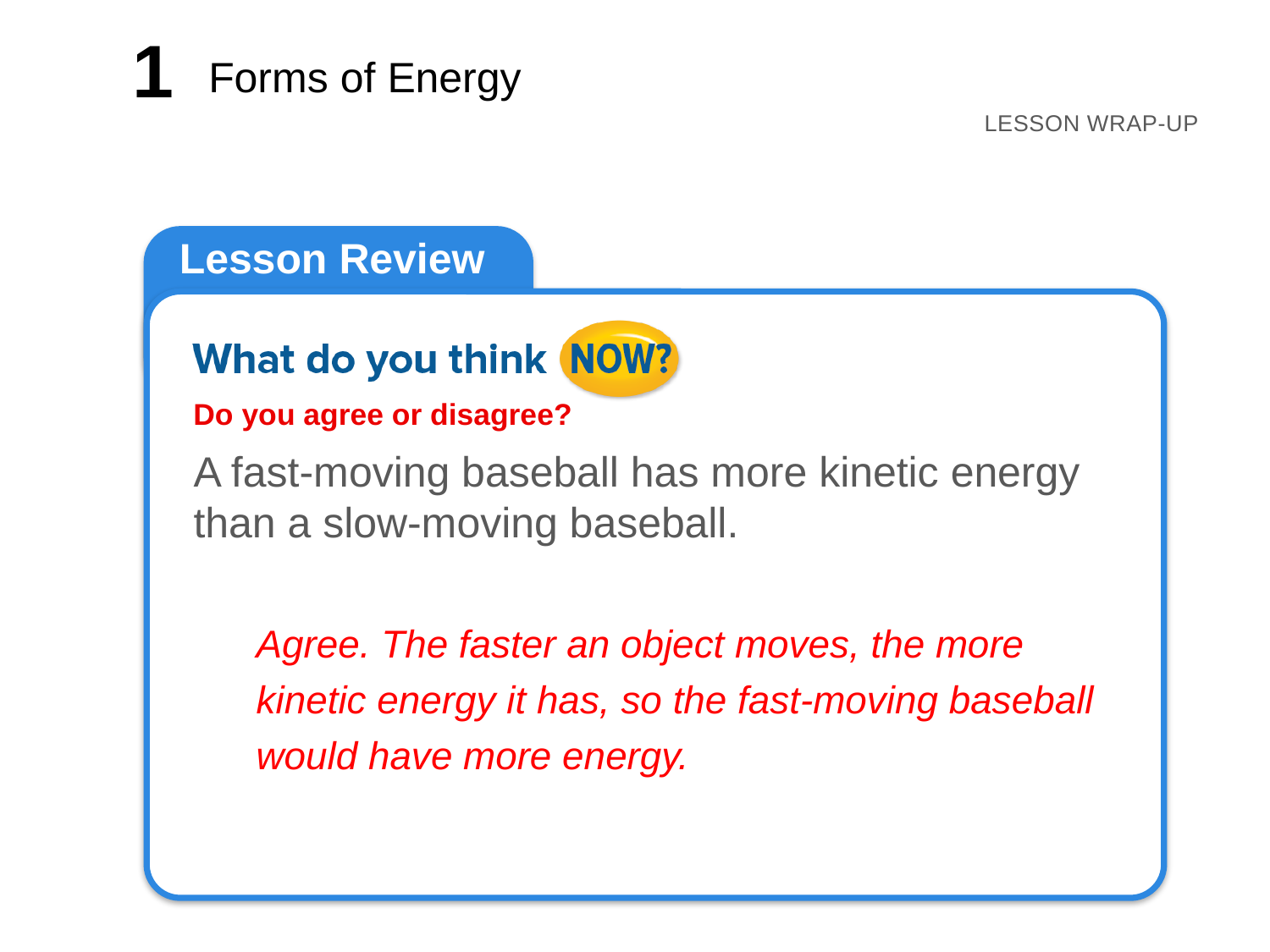

1
Forms of Energy
A fast-moving baseball has more kinetic energy than a slow-moving baseball.
Agree. The faster an object moves, the more kinetic energy it has, so the fast-moving baseball would have more energy.